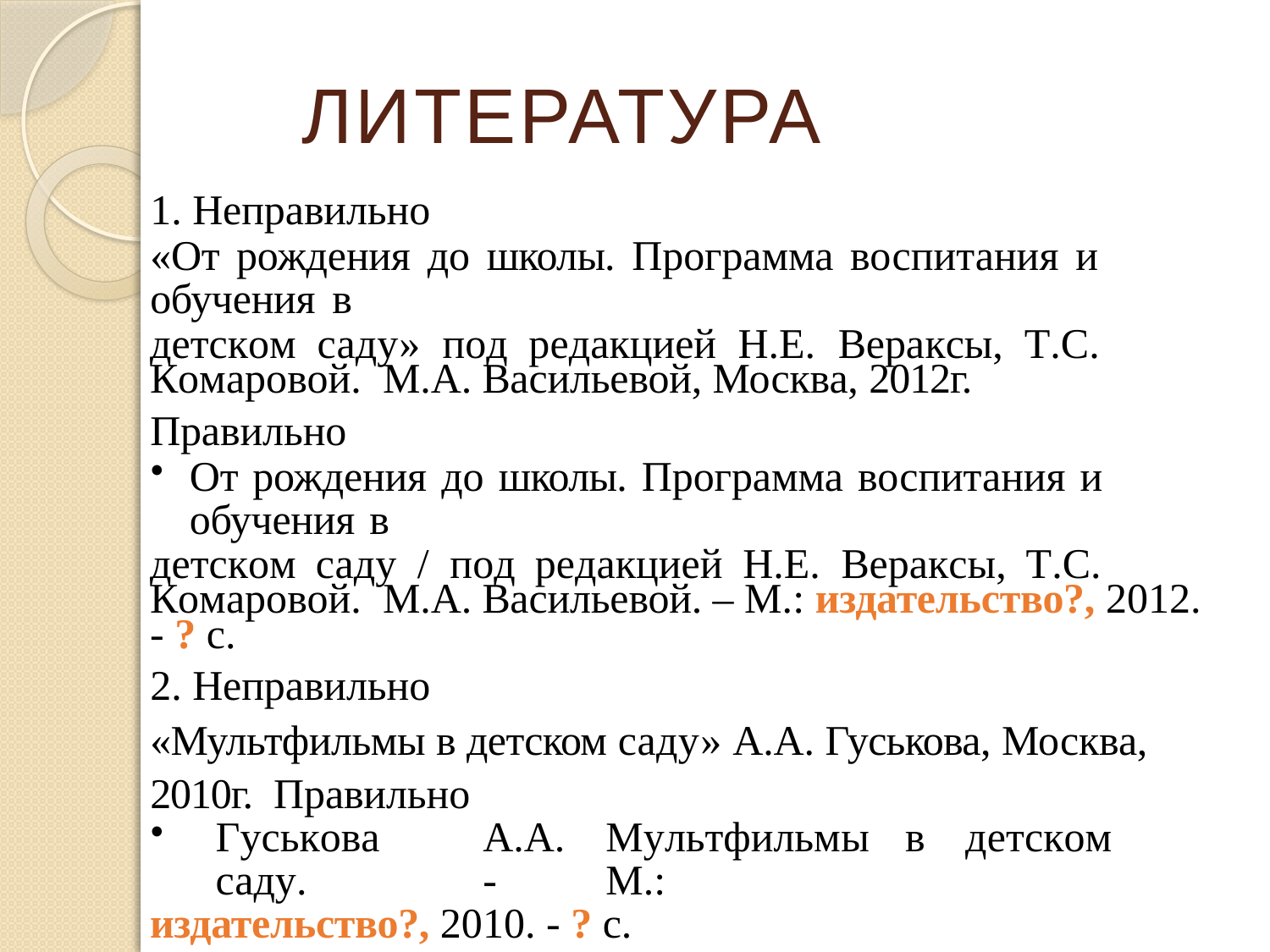

# ЛИТЕРАТУРА
1. Неправильно
«От рождения до школы. Программа воспитания и обучения в
детском	саду»	под	редакцией	Н.Е.	Вераксы,	Т.С.	Комаровой.  М.А. Васильевой, Москва, 2012г.
Правильно
От рождения до школы. Программа воспитания и обучения в
детском	саду	/	под	редакцией	Н.Е.	Вераксы,	Т.С.	Комаровой.  М.А. Васильевой. – М.: издательство?, 2012. - ? с.
2. Неправильно
«Мультфильмы в детском саду» А.А. Гуськова, Москва, 2010г.  Правильно
Гуськова	А.А.	Мультфильмы	в	детском	саду.	-	М.:
издательство?, 2010. - ? с.